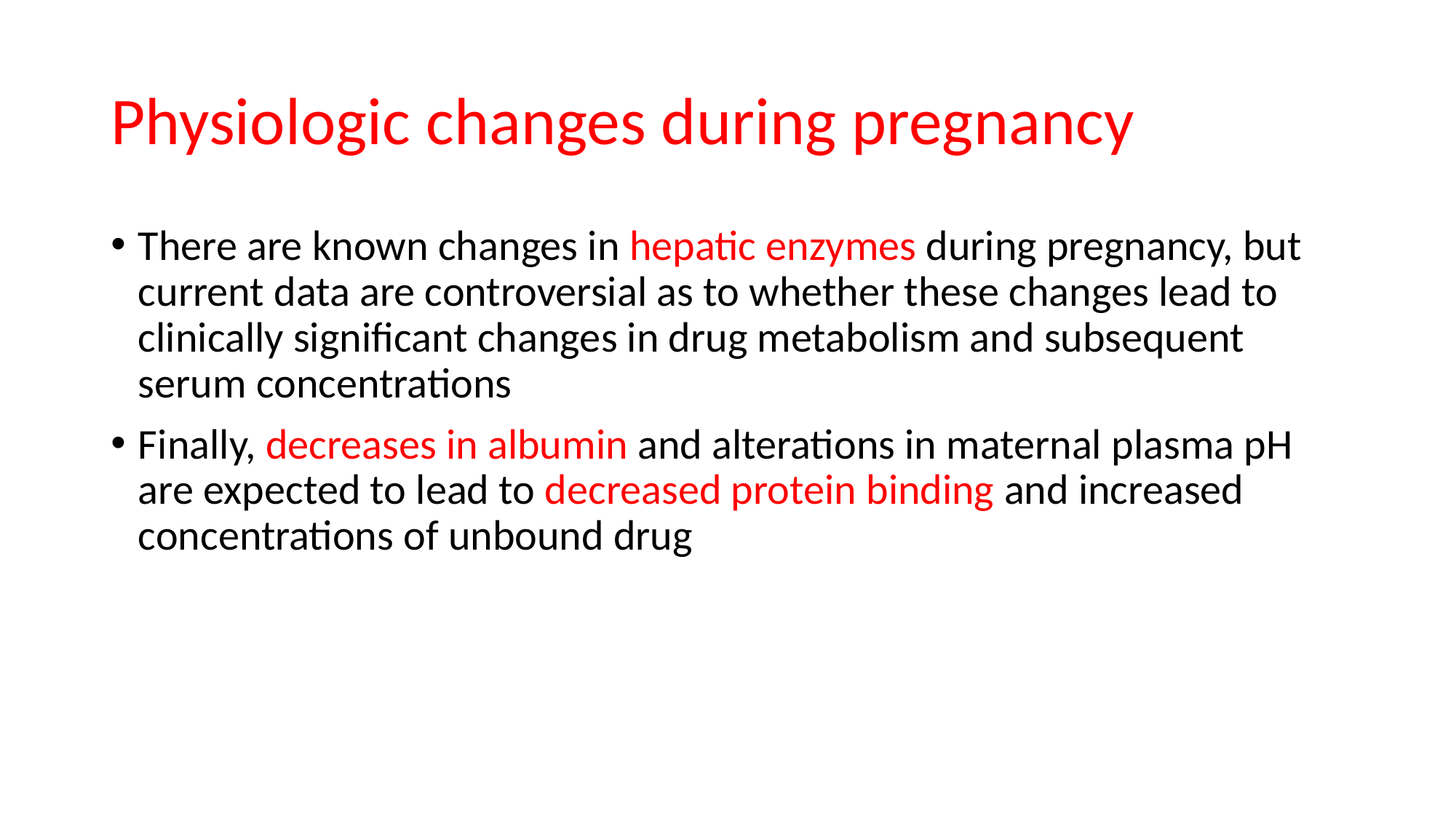

# Physiologic changes during pregnancy
There are known changes in hepatic enzymes during pregnancy, but current data are controversial as to whether these changes lead to clinically significant changes in drug metabolism and subsequent serum concentrations
Finally, decreases in albumin and alterations in maternal plasma pH are expected to lead to decreased protein binding and increased concentrations of unbound drug